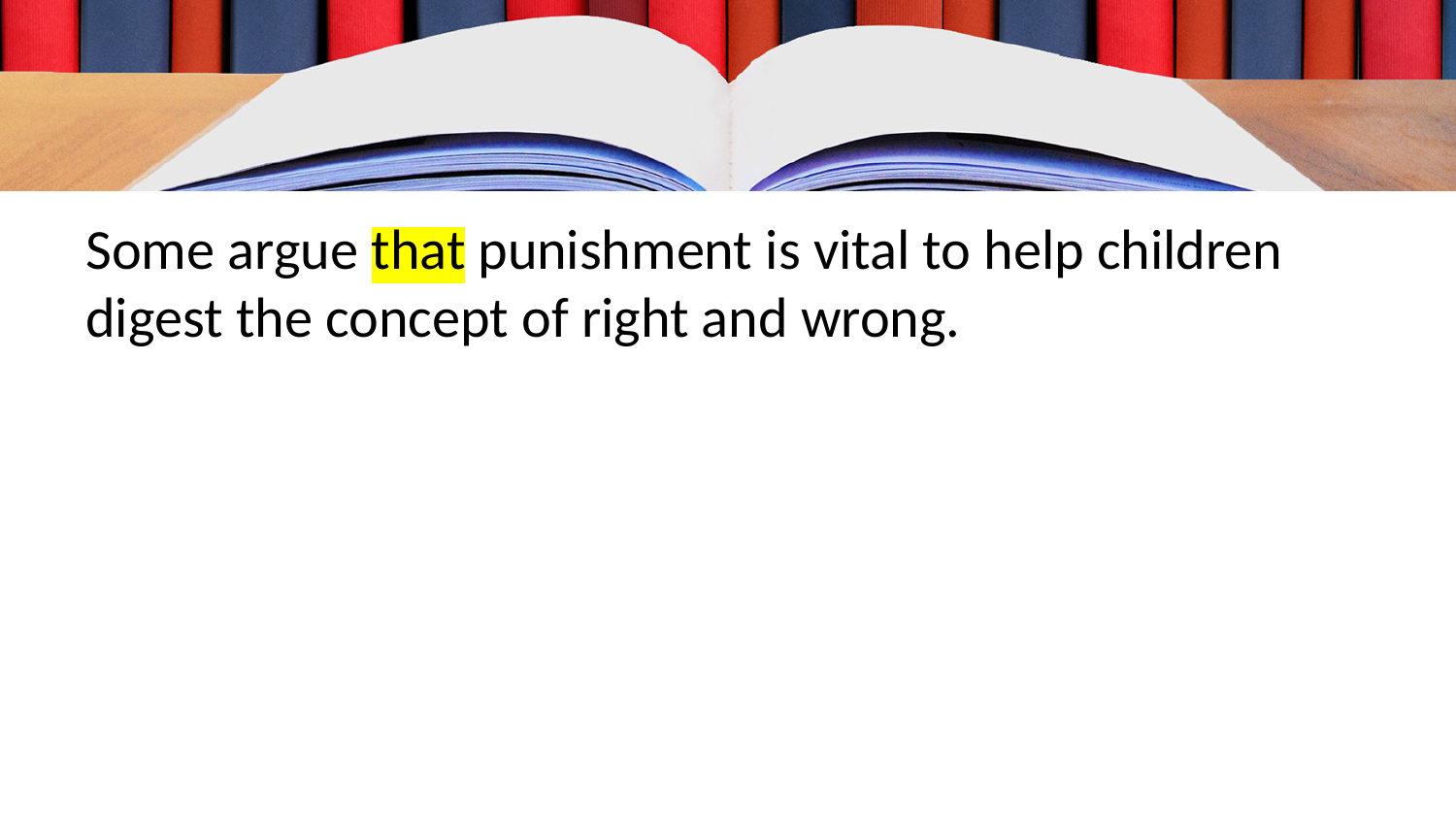

Some argue that punishment is vital to help children digest the concept of right and wrong.